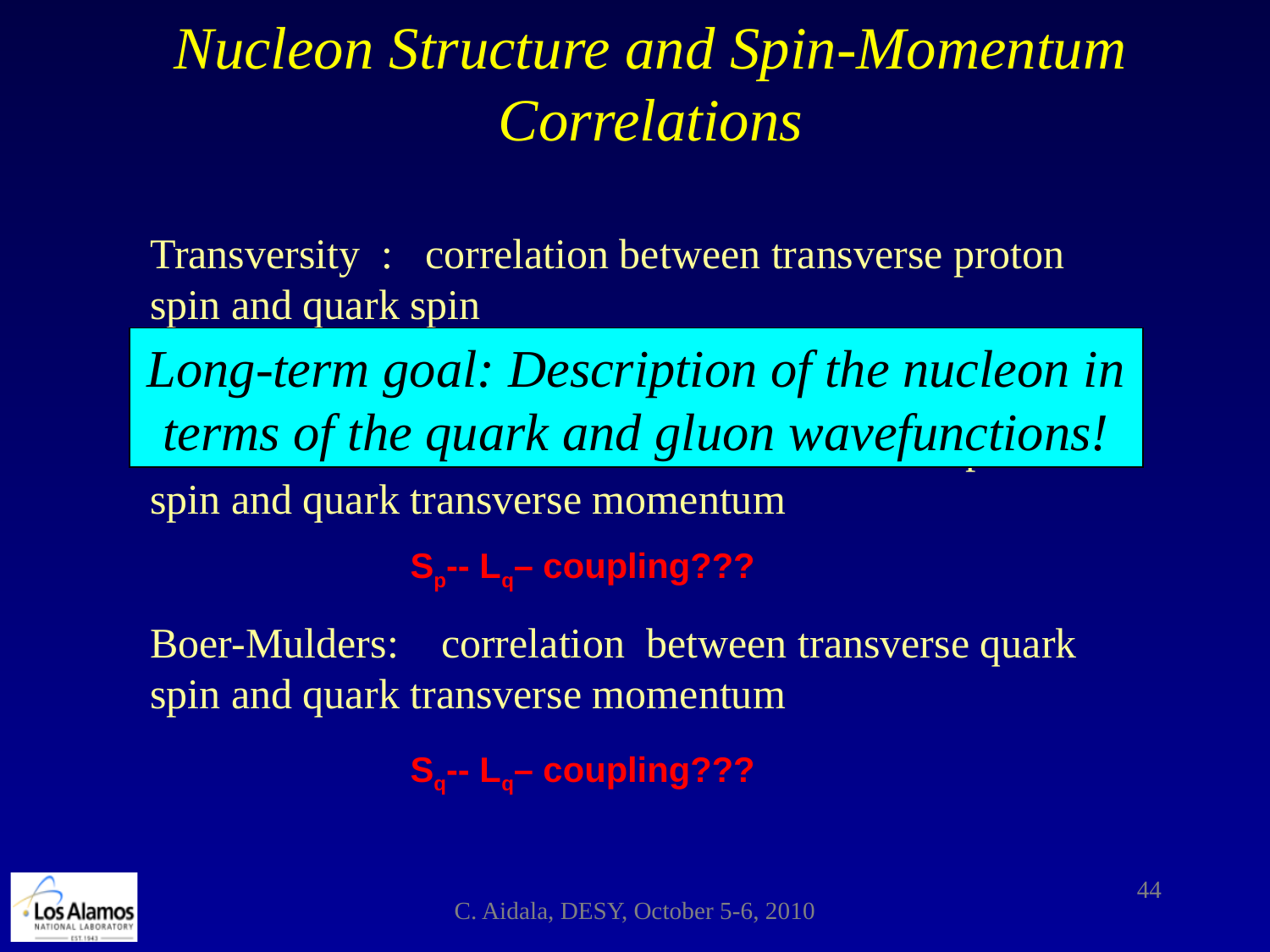

# Nucleon Structure and Spin-Momentum Correlations
Transversity  :   correlation between transverse proton spin and quark spin

Sivers            :    correlation between transverse proton spin and quark transverse momentum

Boer-Mulders:    correlation  between transverse quark spin and quark transverse momentum
Long-term goal: Description of the nucleon in terms of the quark and gluon wavefunctions!
Sp– Sq – coupling?
Sp-- Lq– coupling???
Sq-- Lq– coupling???
44
C. Aidala, DESY, October 5-6, 2010